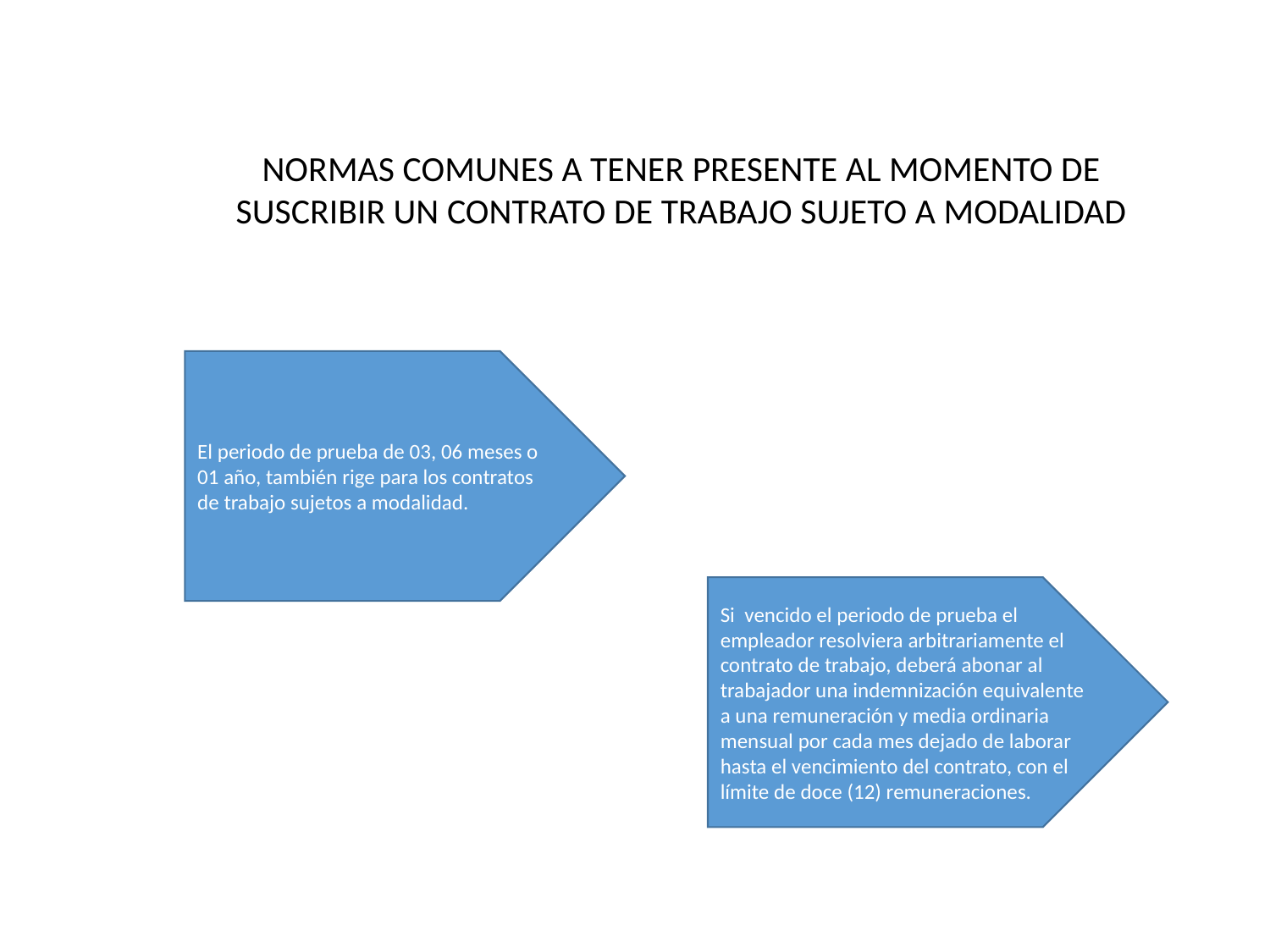

NORMAS COMUNES A TENER PRESENTE AL MOMENTO DE SUSCRIBIR UN CONTRATO DE TRABAJO SUJETO A MODALIDAD
El periodo de prueba de 03, 06 meses o 01 año, también rige para los contratos de trabajo sujetos a modalidad.
Si  vencido el periodo de prueba el empleador resolviera arbitrariamente el contrato de trabajo, deberá abonar al trabajador una indemnización equivalente a una remuneración y media ordinaria mensual por cada mes dejado de laborar hasta el vencimiento del contrato, con el límite de doce (12) remuneraciones.